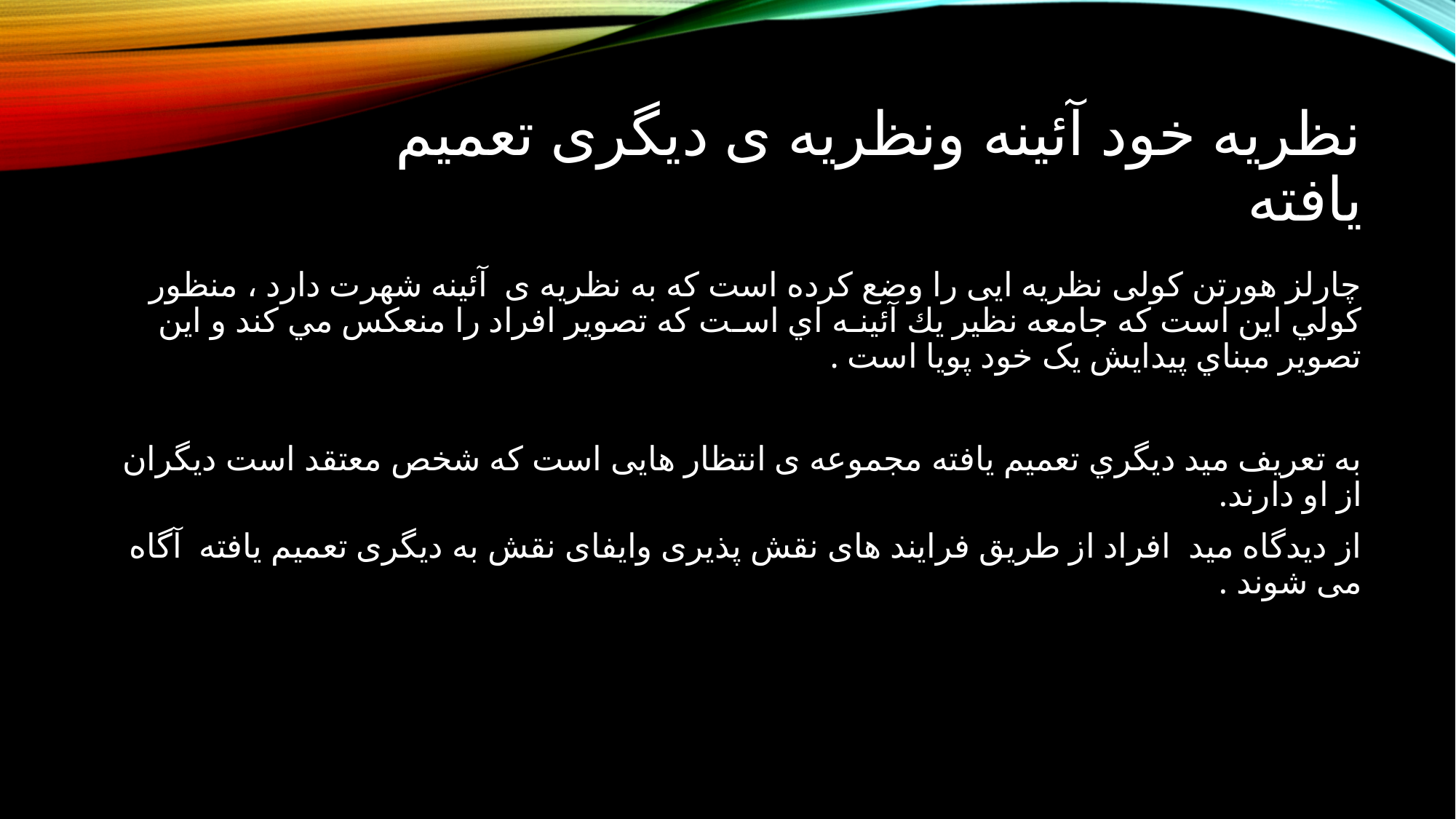

# نظریه خود آئینه ونظریه ی دیگری تعمیم یافته
چارلز هورتن کولی نظریه ایی را وضع کرده است که به نظریه ی  آئینه شهرت دارد ، منظور كولي اين است كه جامعه نظير یك آئينـه اي اسـت كه تصوير افراد را منعكس مي كند و اين تصوير مبناي پیدایش یک خود پویا است .

به تعريف ميد ديگري تعميم یافته مجموعه ی انتظار هایی است که شخص معتقد است دیگران از او دارند.
از ديدگاه ميد  افراد از طریق فرایند های نقش پذیری وایفای نقش به دیگری تعمیم یافته  آگاه می شوند .